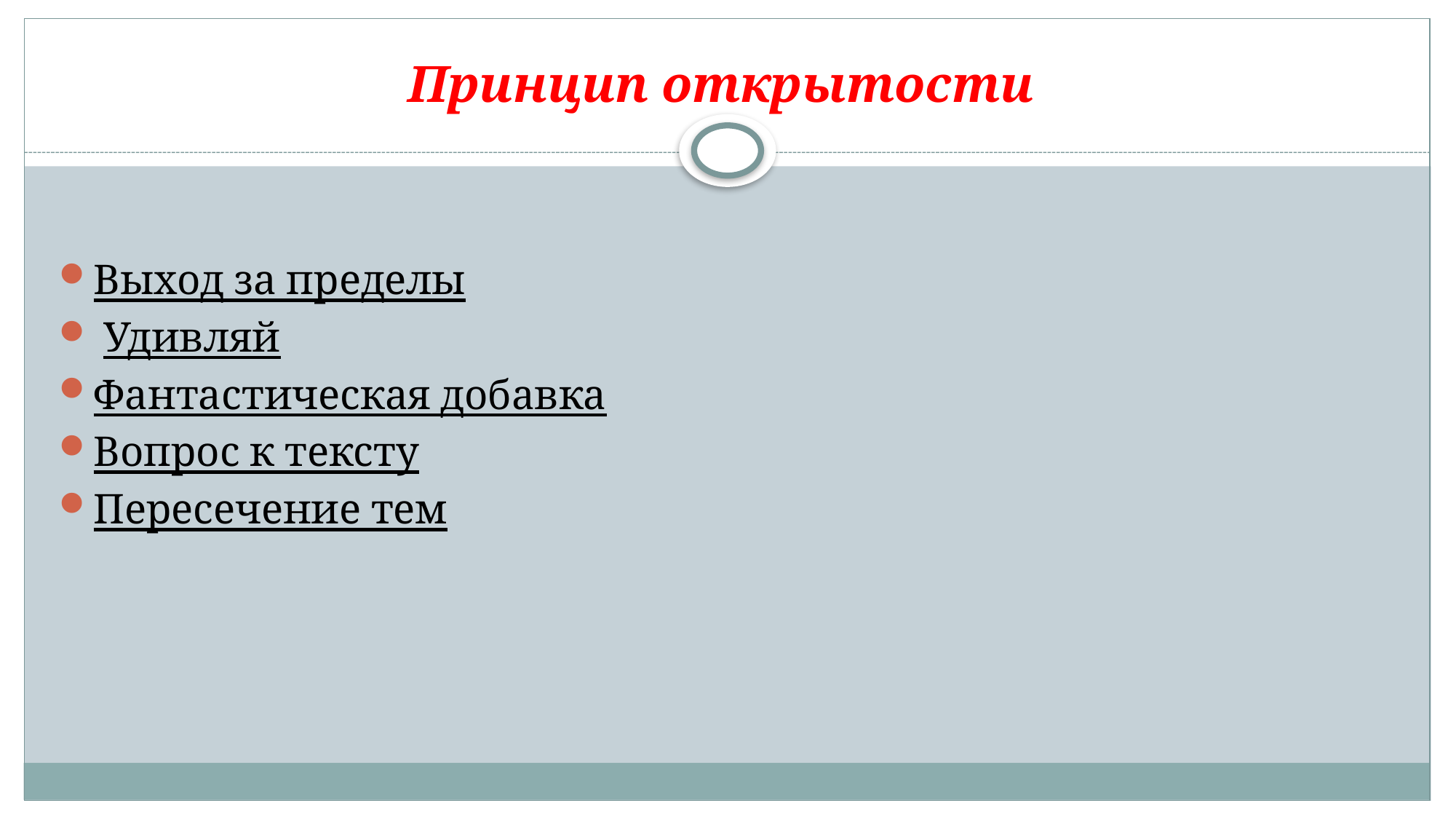

# Принцип открытости
Выход за пределы
 Удивляй
Фантастическая добавка
Вопрос к тексту
Пересечение тем